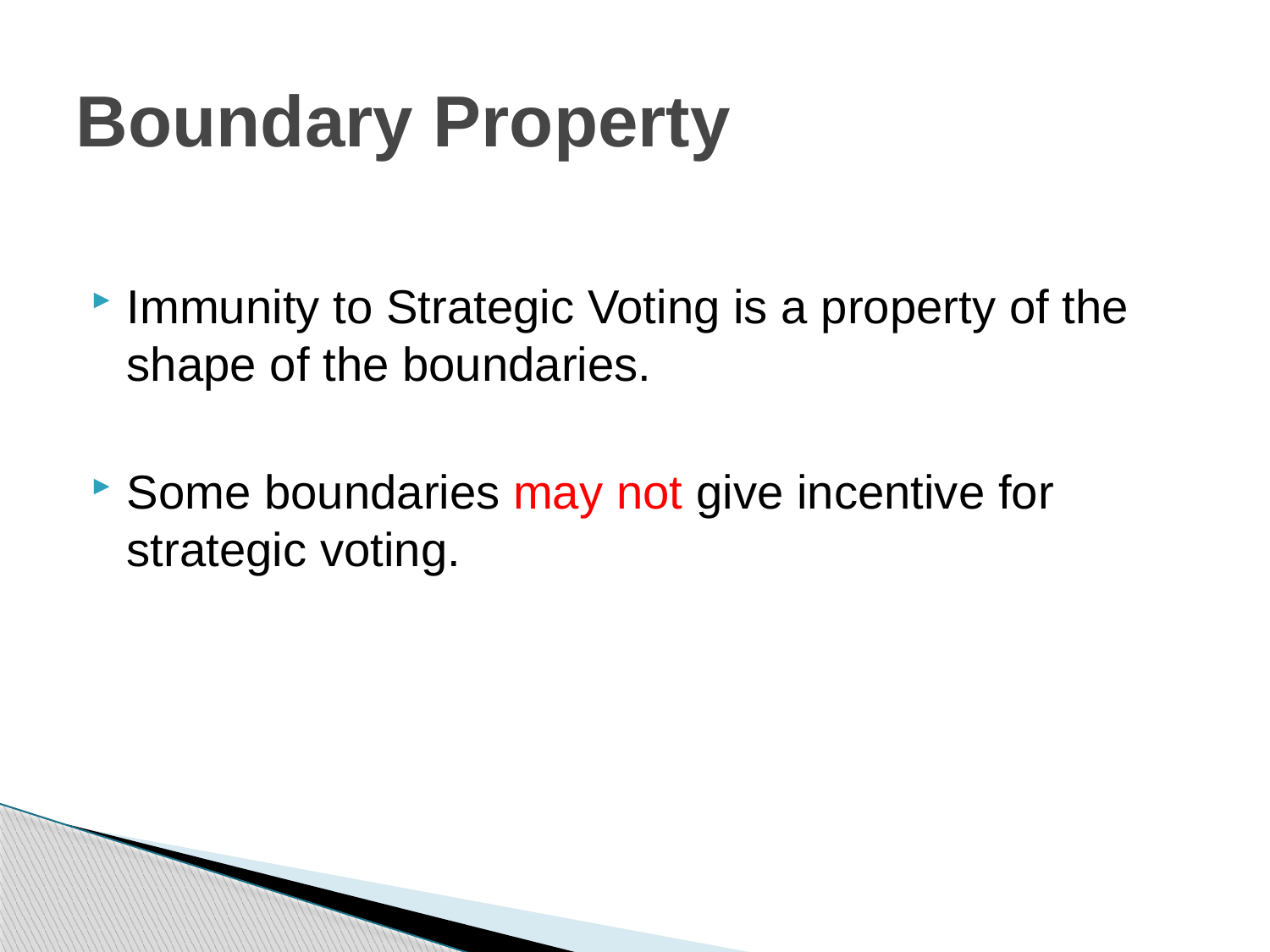

# Boundary Property

Immunity to Strategic Voting is a property of the shape of the boundaries.

Some boundaries may not give incentive for strategic voting.